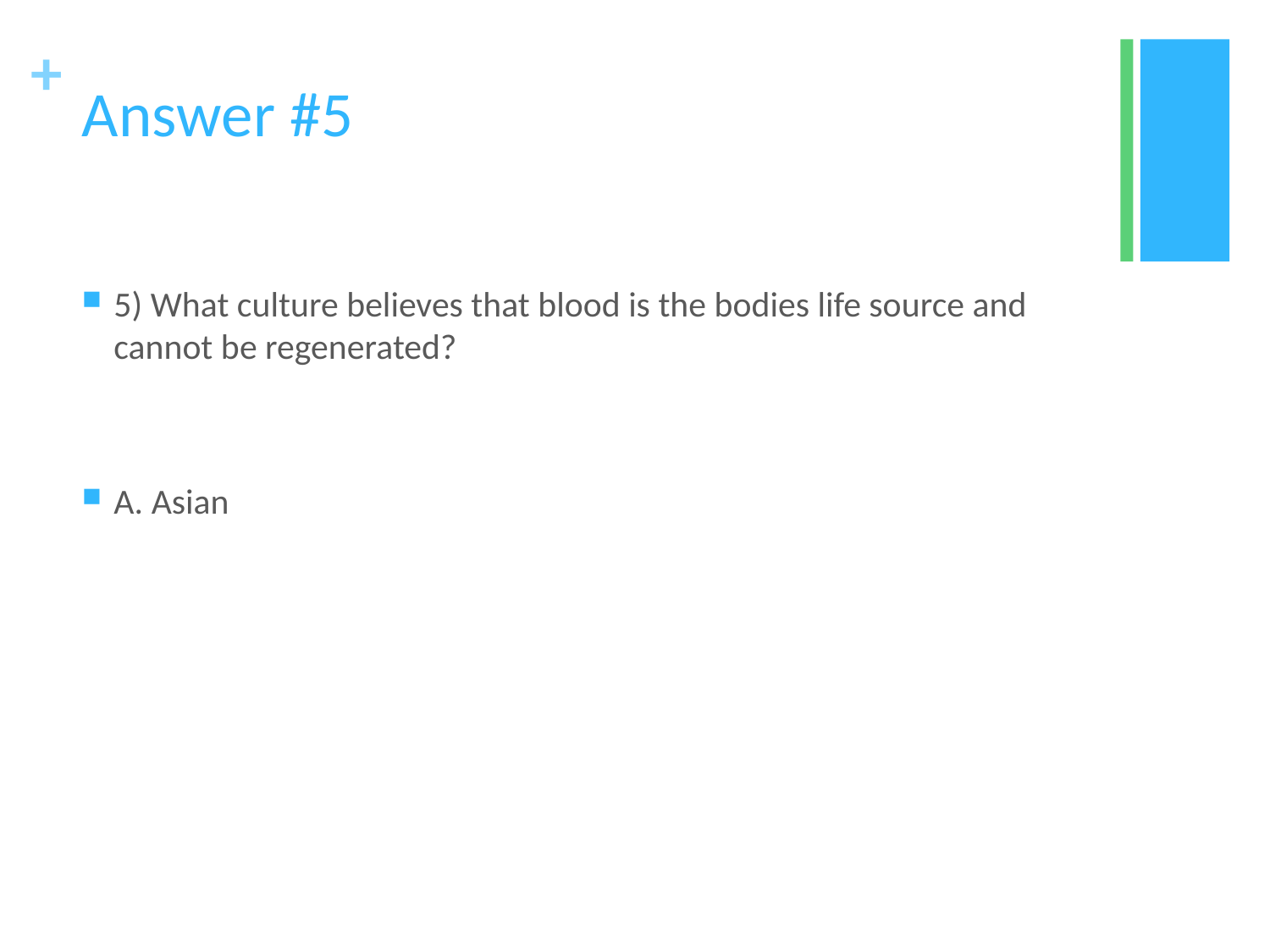

# Answer #5
5) What culture believes that blood is the bodies life source and cannot be regenerated?

A. Asian